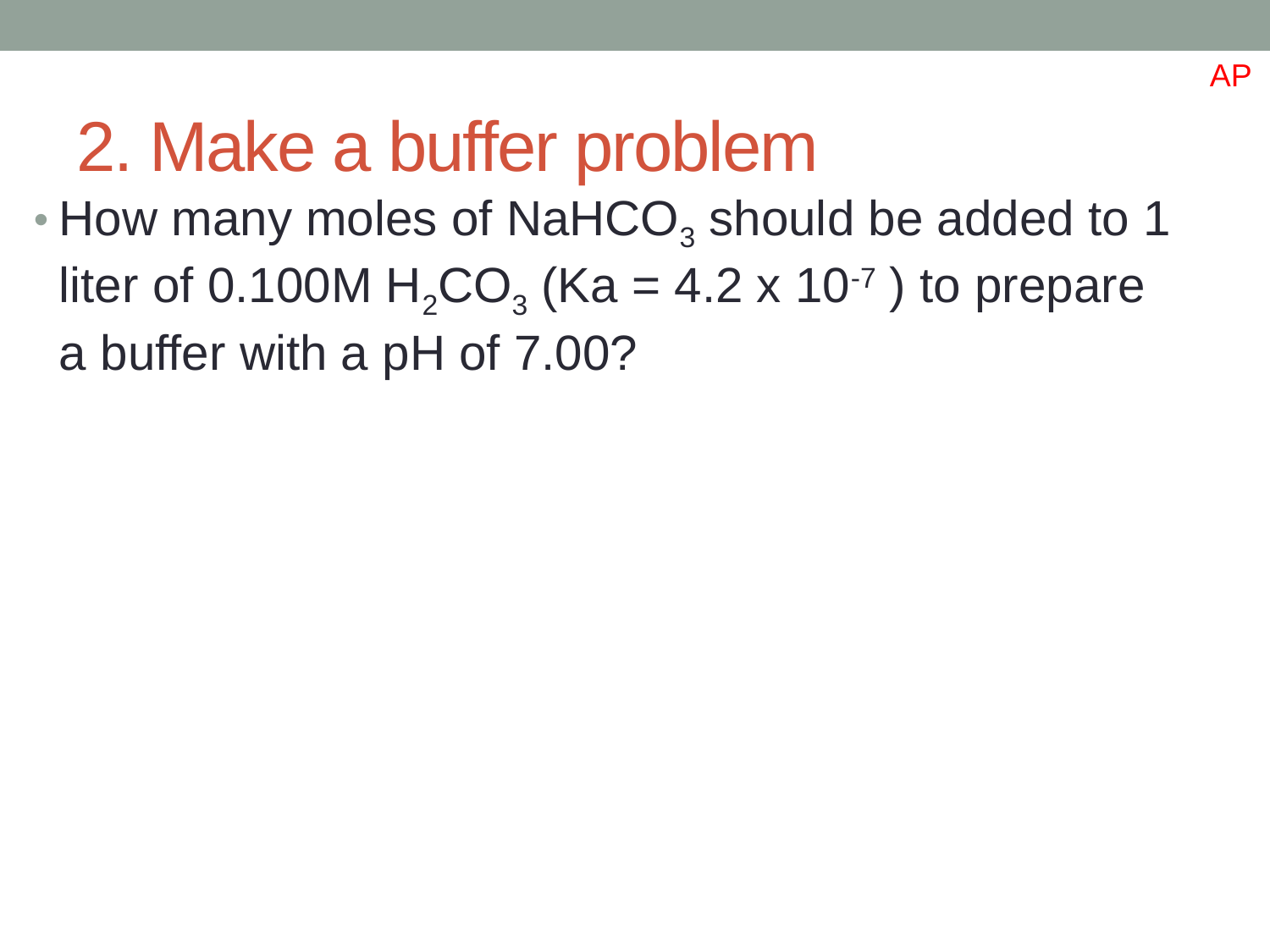

AP
# 2. Make a buffer problem
How many moles of NaHCO3 should be added to 1 liter of 0.100M H2CO3 (Ka = 4.2 x 10-7 ) to prepare a buffer with a pH of 7.00?